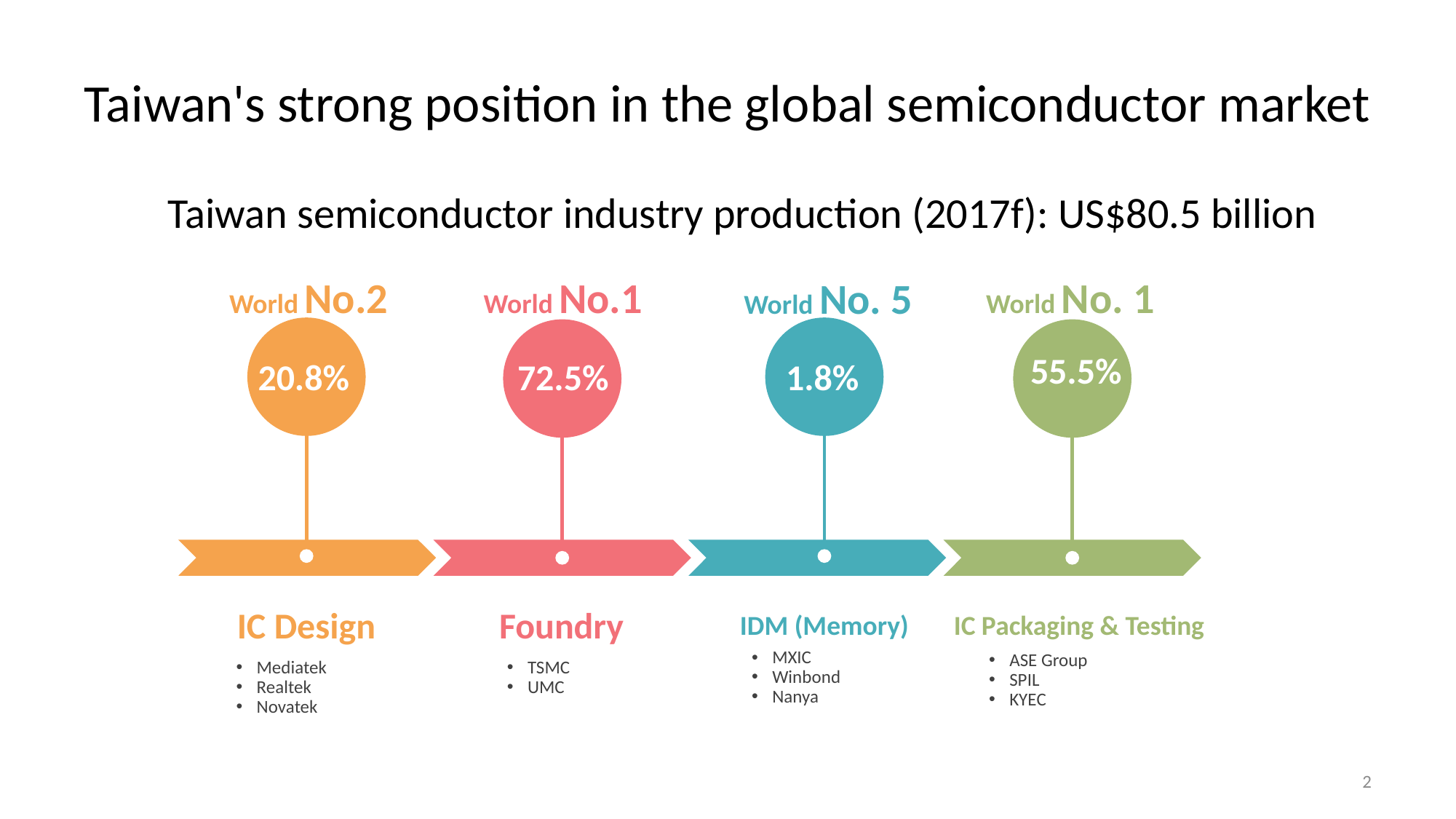

# Taiwan's strong position in the global semiconductor market
Taiwan semiconductor industry production (2017f): US$80.5 billion
World No.1
World No. 1
World No.2
World No. 5

55.5%
1.8%
20.8%
72.5%

Foundry
TSMC
UMC
IC Design
Mediatek
Realtek
Novatek
IDM (Memory)
MXIC
Winbond
Nanya
IC Packaging & Testing
ASE Group
SPIL
KYEC
2